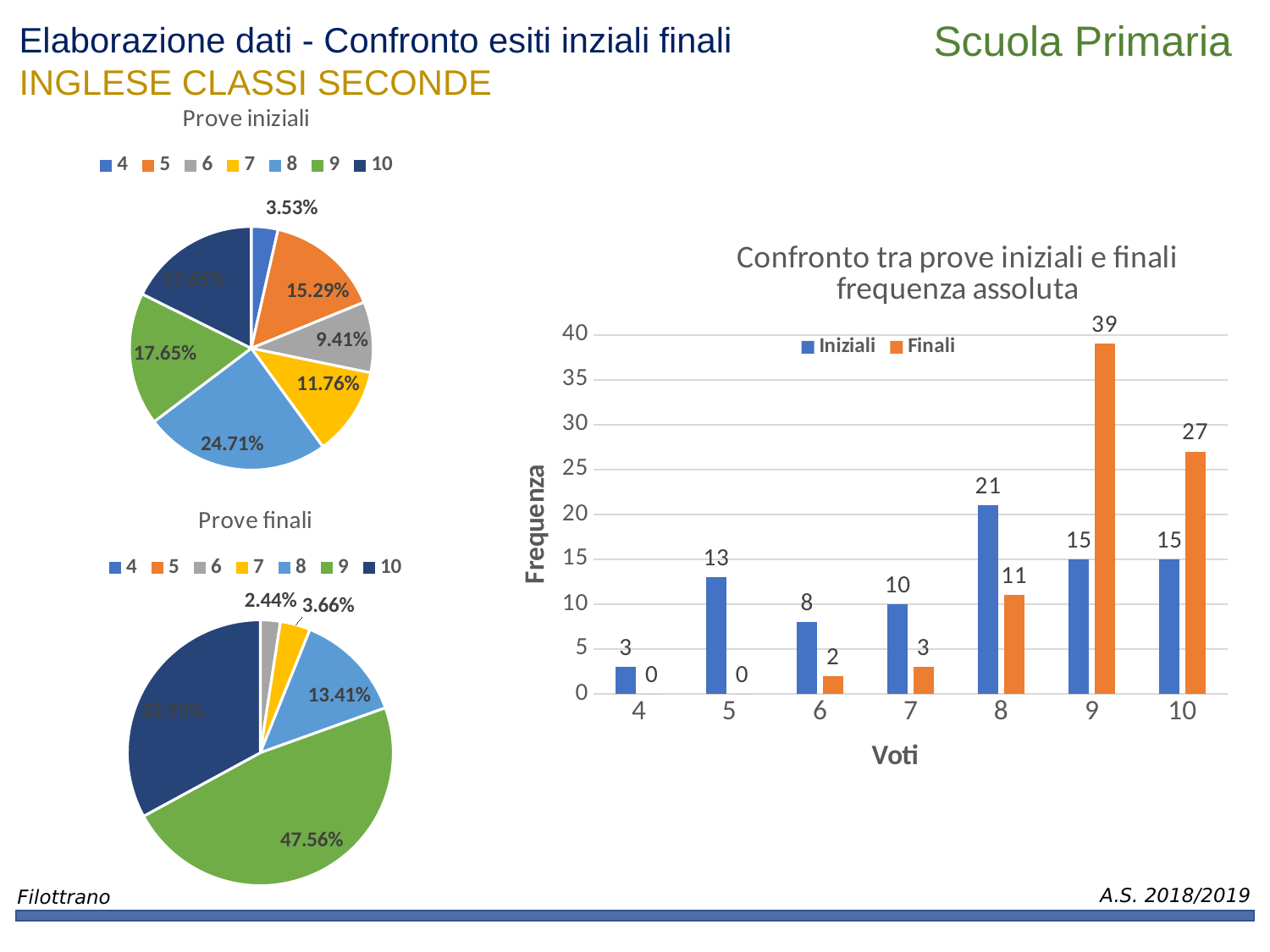

Scuola Primaria
Elaborazione dati - Confronto esiti inziali finali
INGLESE CLASSI SECONDE

### Chart: Prove iniziali

| Category |  |
|---|---|
| 4 | 0.03529411764705882 |
| 5 | 0.15294117647058825 |
| 6 | 0.09411764705882353 |
| 7 | 0.11764705882352941 |
| 8 | 0.24705882352941178 |
| 9 | 0.17647058823529413 |
| 10 | 0.17647058823529413 |

### Chart: Confronto tra prove iniziali e finali
frequenza assoluta

| Category |  |  |
|---|---|---|
| 4 | 3.0 | 0.0 |
| 5 | 13.0 | 0.0 |
| 6 | 8.0 | 2.0 |
| 7 | 10.0 | 3.0 |
| 8 | 21.0 | 11.0 |
| 9 | 15.0 | 39.0 |
| 10 | 15.0 | 27.0 |

### Chart: Prove finali

| Category |  |
|---|---|
| 4 | 0.0 |
| 5 | 0.0 |
| 6 | 0.024390243902439025 |
| 7 | 0.036585365853658534 |
| 8 | 0.13414634146341464 |
| 9 | 0.47560975609756095 |
| 10 | 0.32926829268292684 |
A.S. 2018/2019
Filottrano